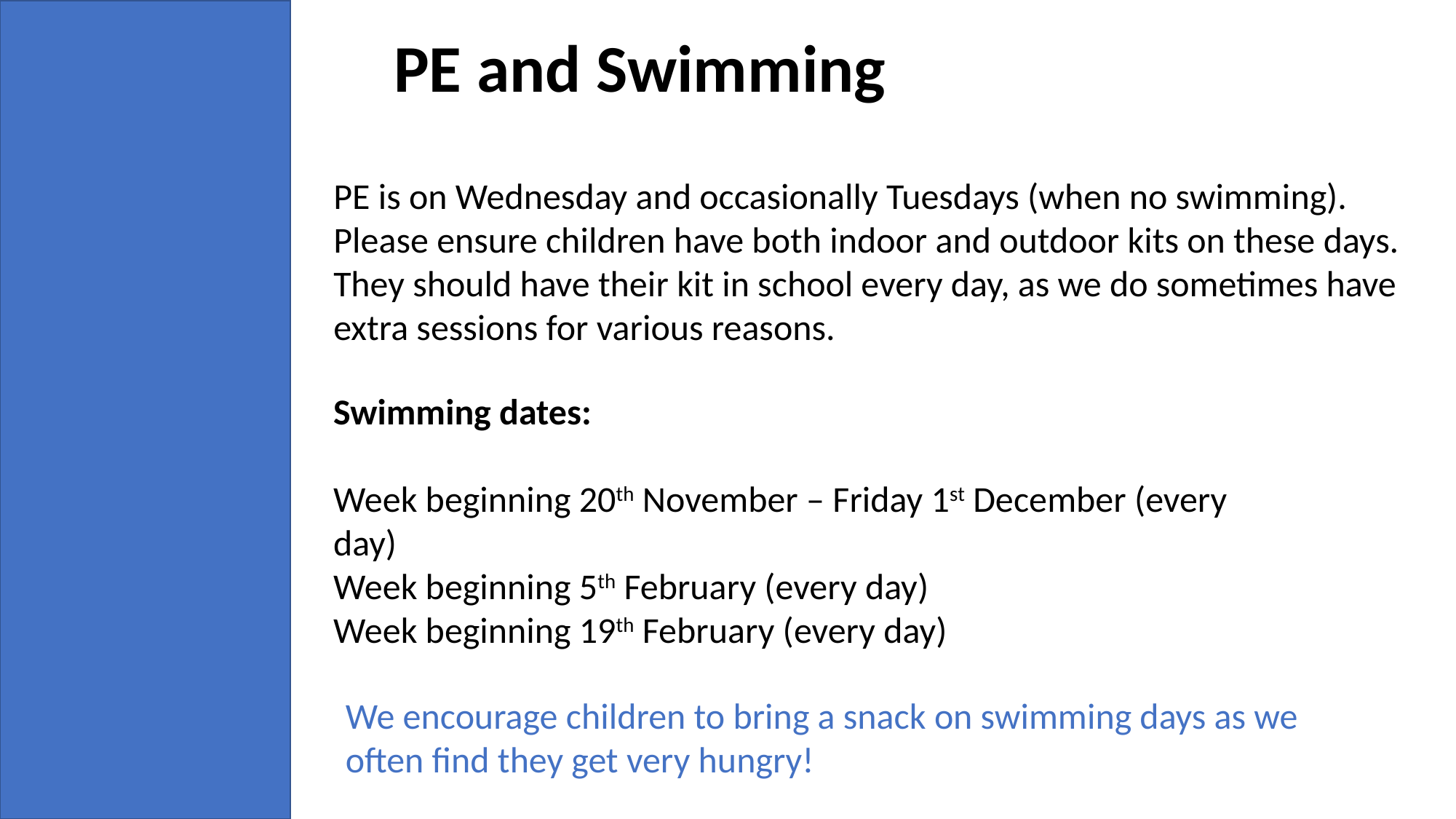

PE and Swimming
PE is on Wednesday and occasionally Tuesdays (when no swimming). Please ensure children have both indoor and outdoor kits on these days.
They should have their kit in school every day, as we do sometimes have extra sessions for various reasons.
Swimming dates:

Week beginning 20th November – Friday 1st December (every day)
Week beginning 5th February (every day)
Week beginning 19th February (every day)
We encourage children to bring a snack on swimming days as we often find they get very hungry!